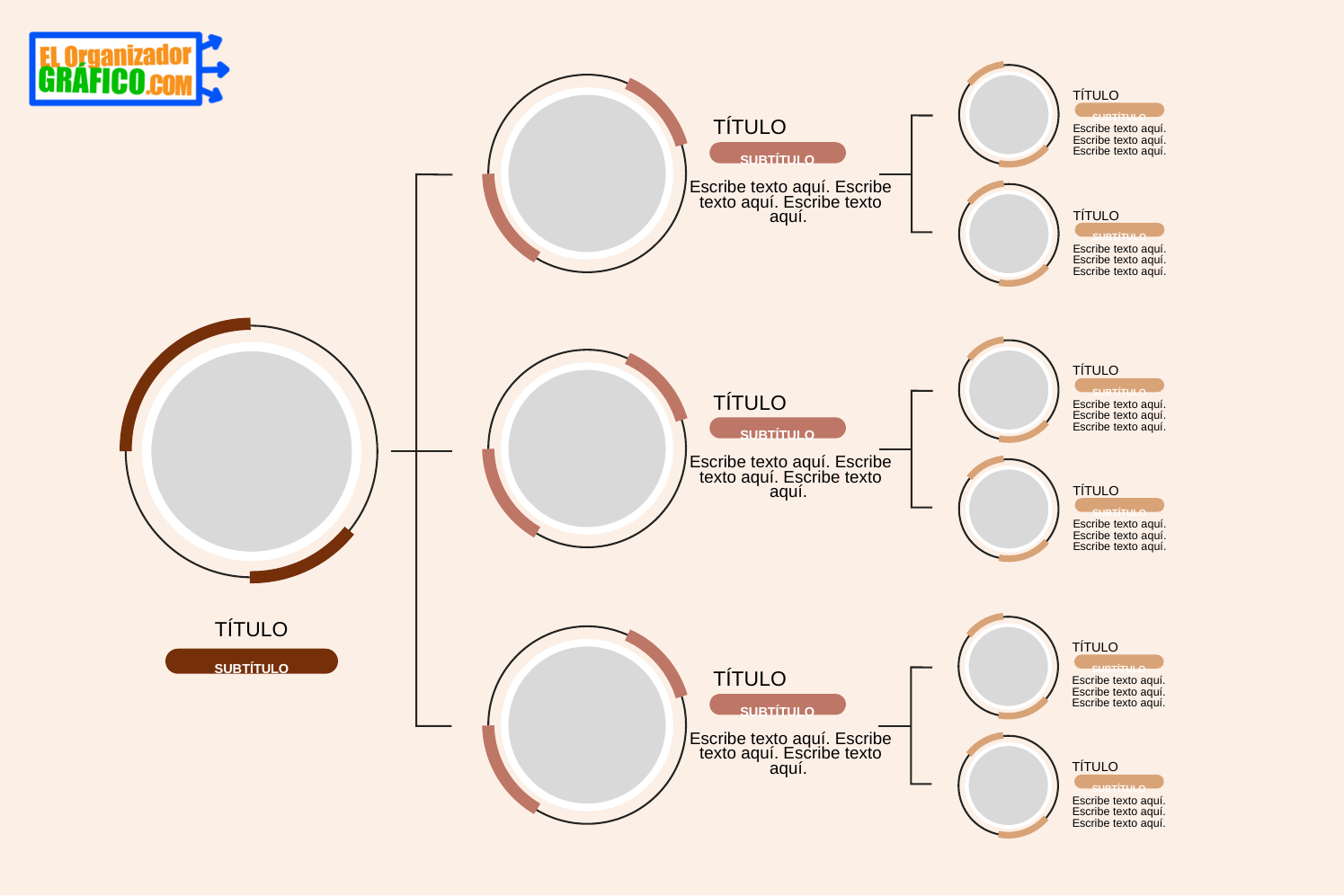

TÍTULO
SUBTÍTULO

Escribe texto aquí. Escribe texto aquí. Escribe texto aquí.

TÍTULO
SUBTÍTULO

Escribe texto aquí. Escribe texto aquí. Escribe texto aquí.

TÍTULO
SUBTÍTULO

Escribe texto aquí. Escribe texto aquí. Escribe texto aquí.

TÍTULO
SUBTÍTULO

Escribe texto aquí. Escribe texto aquí. Escribe texto aquí.

TÍTULO
SUBTÍTULO

Escribe texto aquí. Escribe texto aquí. Escribe texto aquí.

TÍTULO
SUBTÍTULO

Escribe texto aquí. Escribe texto aquí. Escribe texto aquí.
TÍTULO
TÍTULO
SUBTÍTULO

Escribe texto aquí. Escribe texto aquí. Escribe texto aquí.

TÍTULO
SUBTÍTULO

Escribe texto aquí. Escribe texto aquí. Escribe texto aquí.

TÍTULO
SUBTÍTULO

Escribe texto aquí. Escribe texto aquí. Escribe texto aquí.
SUBTÍTULO